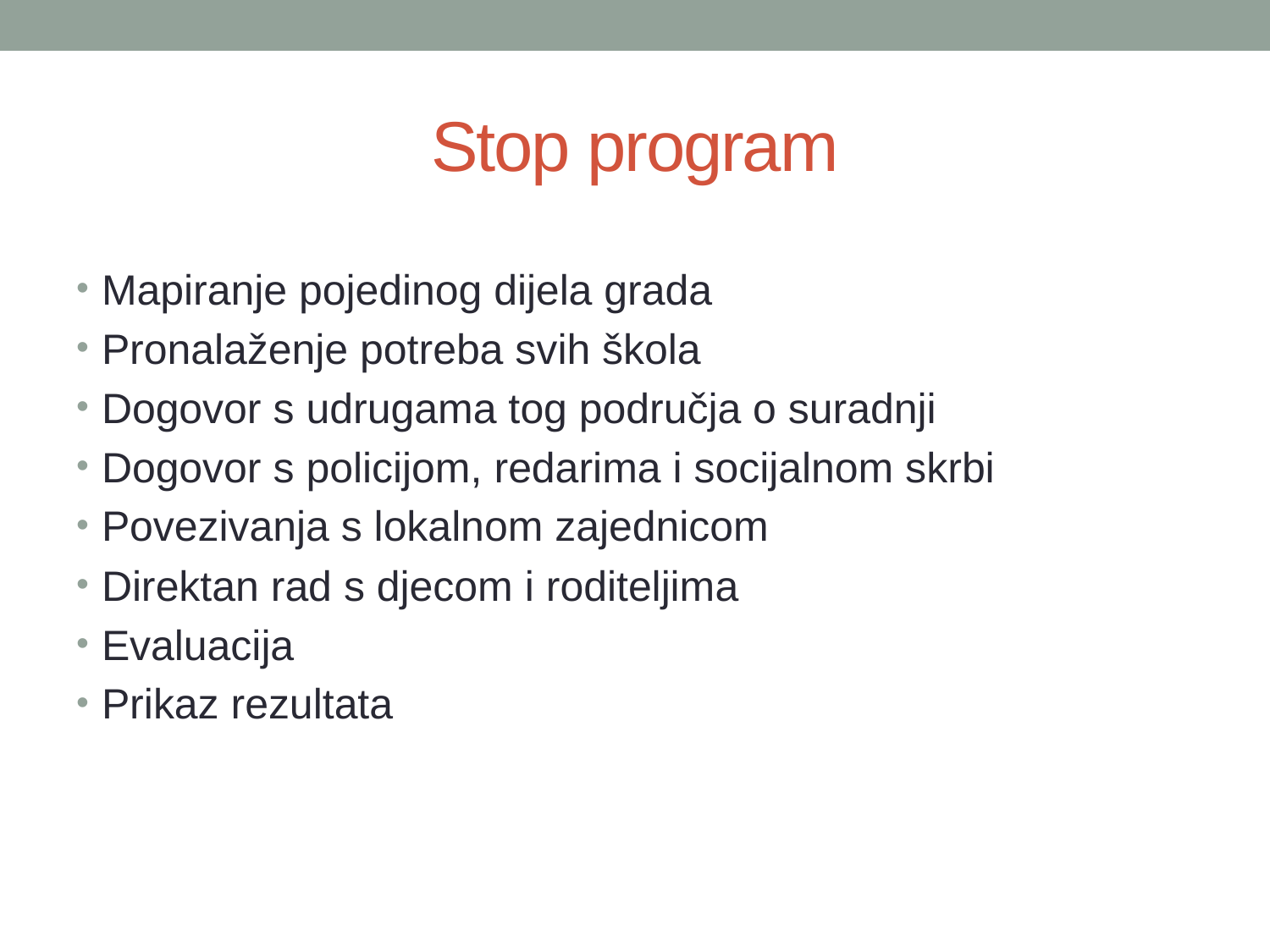

# Stop program
Mapiranje pojedinog dijela grada
Pronalaženje potreba svih škola
Dogovor s udrugama tog područja o suradnji
Dogovor s policijom, redarima i socijalnom skrbi
Povezivanja s lokalnom zajednicom
Direktan rad s djecom i roditeljima
Evaluacija
Prikaz rezultata